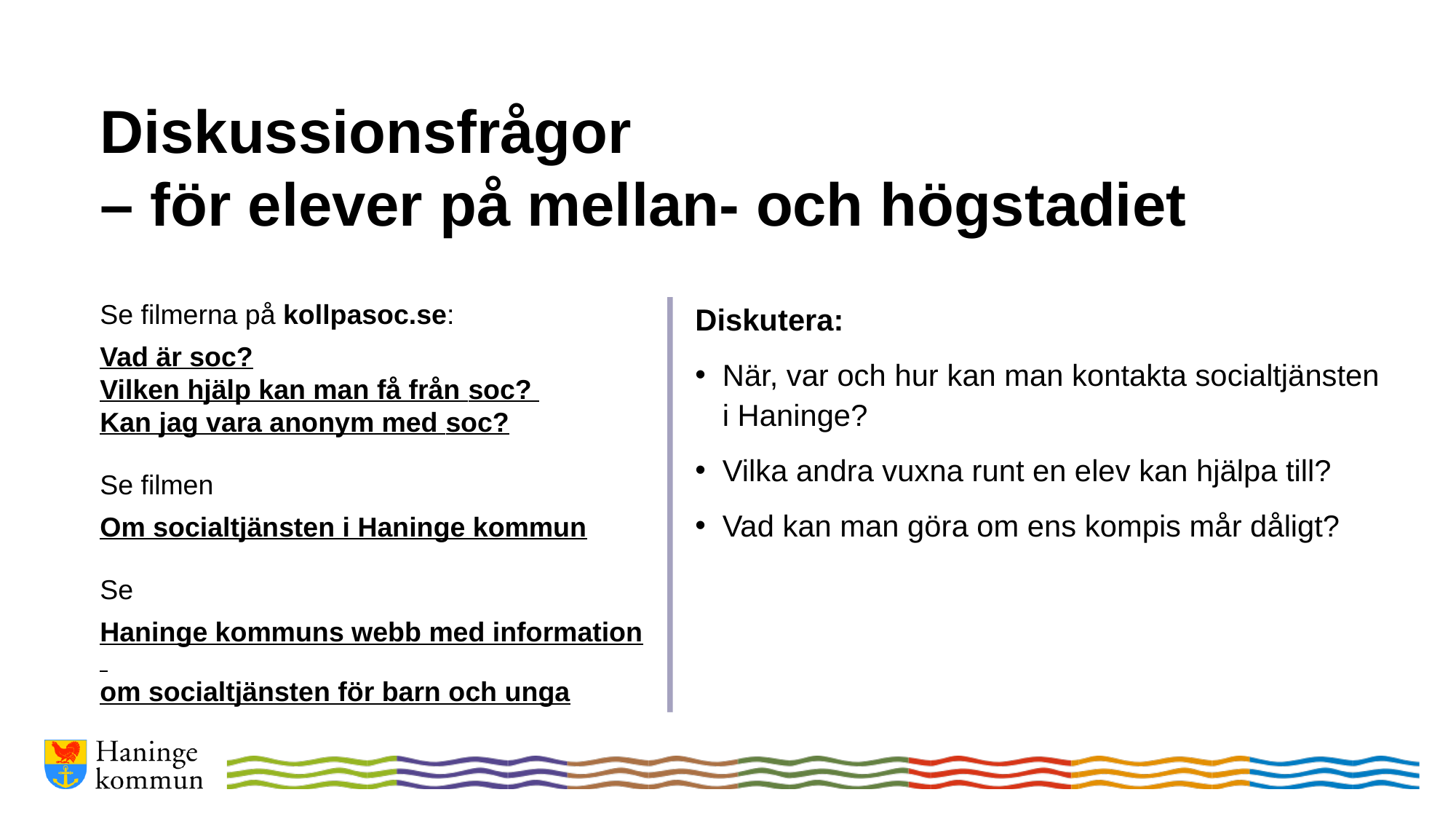

# Diskussionsfrågor – för elever på mellan- och högstadiet
Se filmerna på kollpasoc.se:
Vad är soc?
Vilken hjälp kan man få från soc?
Kan jag vara anonym med soc?
Se filmen
Om socialtjänsten i Haninge kommun
Se
Haninge kommuns webb med information
om socialtjänsten för barn och unga
Diskutera:
När, var och hur kan man kontakta socialtjänsten
i Haninge?
Vilka andra vuxna runt en elev kan hjälpa till?
Vad kan man göra om ens kompis mår dåligt?